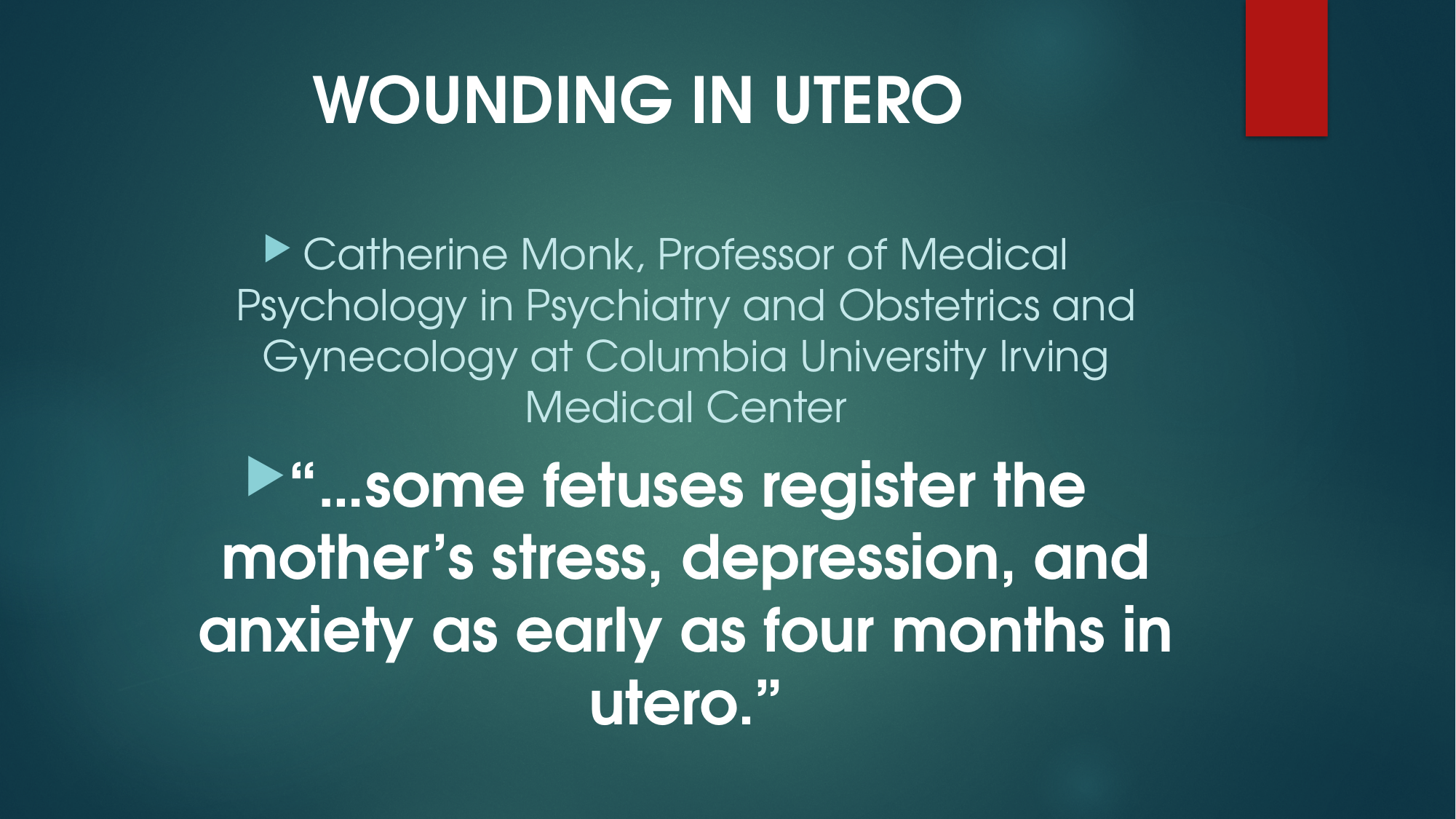

# WOUNDING IN UTERO
Catherine Monk, Professor of Medical Psychology in Psychiatry and Obstetrics and Gynecology at Columbia University Irving Medical Center
“…some fetuses register the mother’s stress, depression, and anxiety as early as four months in utero.”